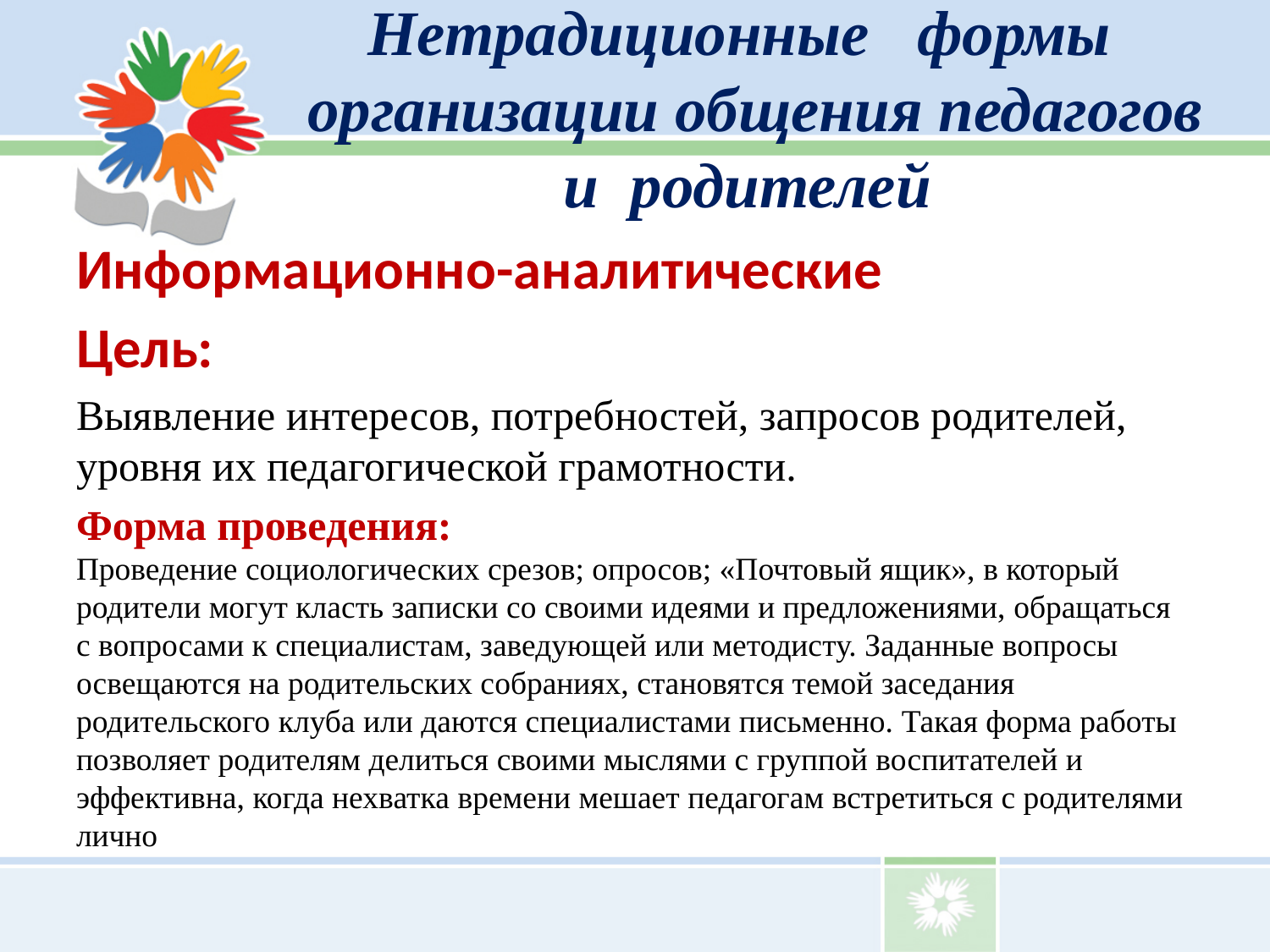

# Нетрадиционные   формы   организации общения педагогов и  родителей
Информационно-аналитические
Цель:
Выявление интересов, потребностей, запросов родителей, уровня их педагогической грамотности.
Форма проведения:
Проведение социологических срезов; опросов; «Почтовый ящик», в который родители могут класть записки со своими идеями и предложениями, обращаться с вопросами к специалистам, заведующей или методисту. Заданные вопросы освещаются на родительских собраниях, становятся темой заседания родительского клуба или даются специалистами письменно. Такая форма работы позволяет родителям делиться своими мыслями с группой воспитателей и эффективна, когда нехватка времени мешает педагогам встретиться с родителями лично